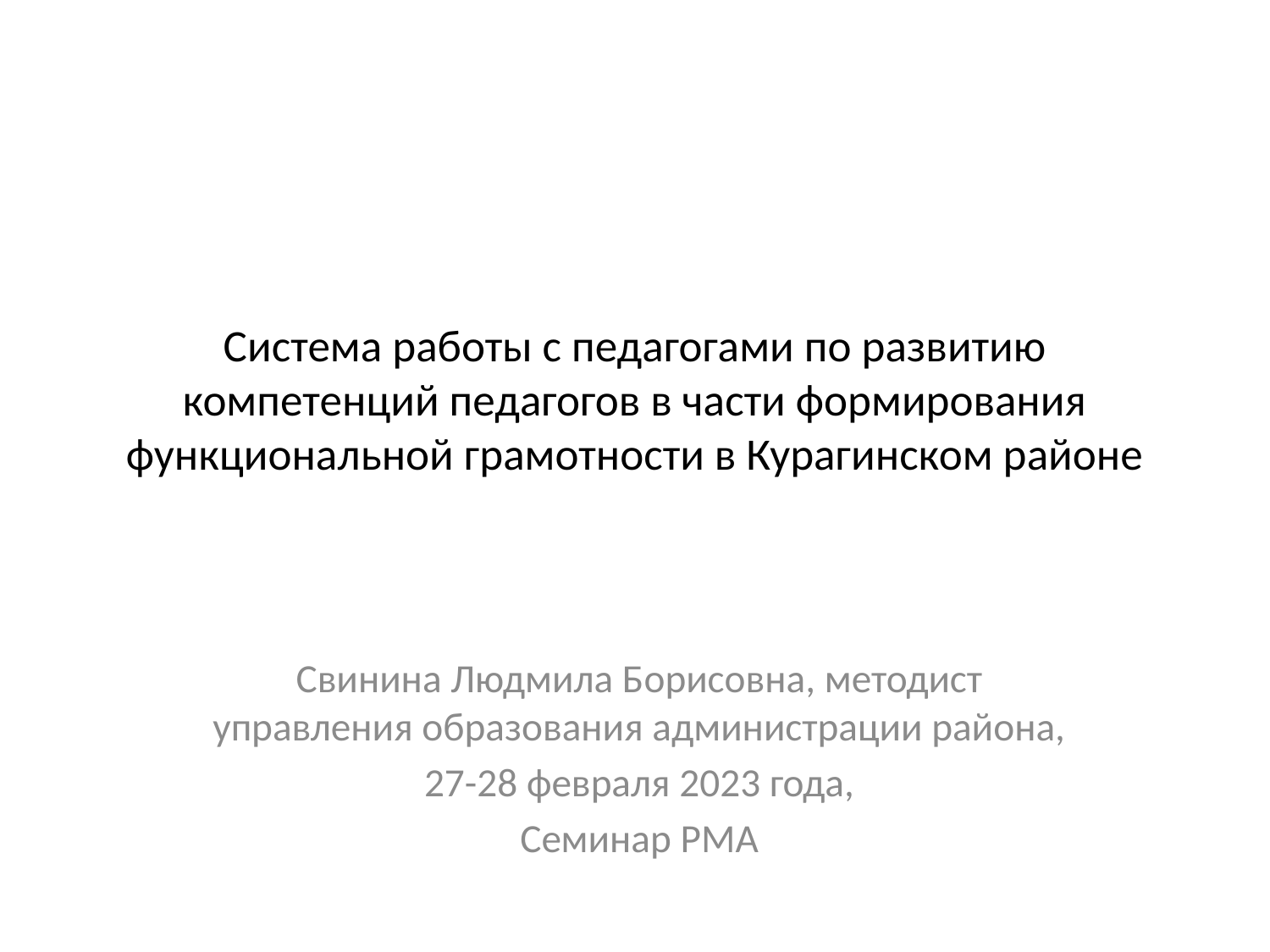

# Система работы с педагогами по развитию компетенций педагогов в части формирования функциональной грамотности в Курагинском районе
Свинина Людмила Борисовна, методист управления образования администрации района,
27-28 февраля 2023 года,
Семинар РМА